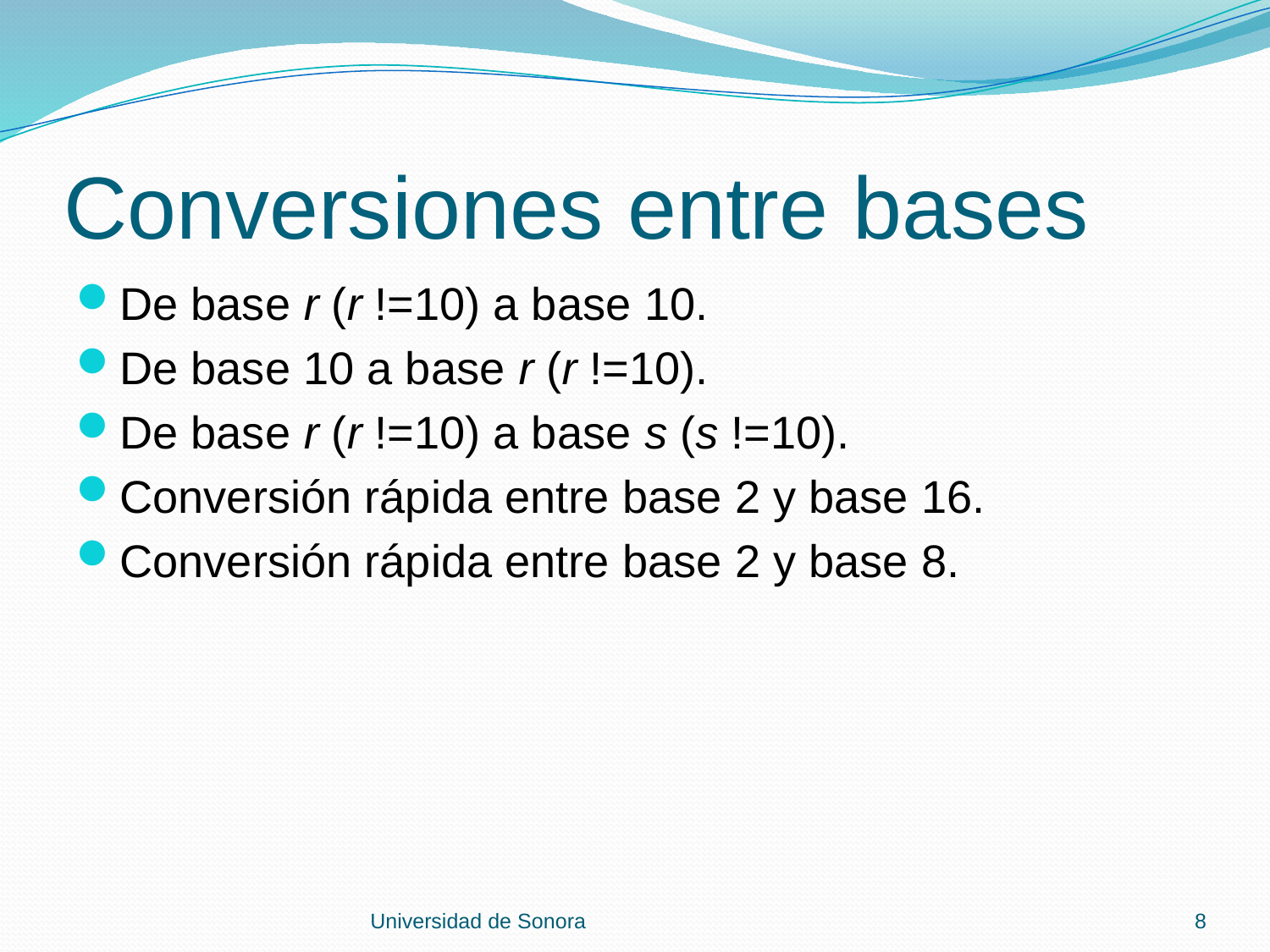

# Conversiones entre bases
De base r (r !=10) a base 10.
De base 10 a base r (r !=10).
De base r (r !=10) a base s (s !=10).
Conversión rápida entre base 2 y base 16.
Conversión rápida entre base 2 y base 8.

Universidad de Sonora
8